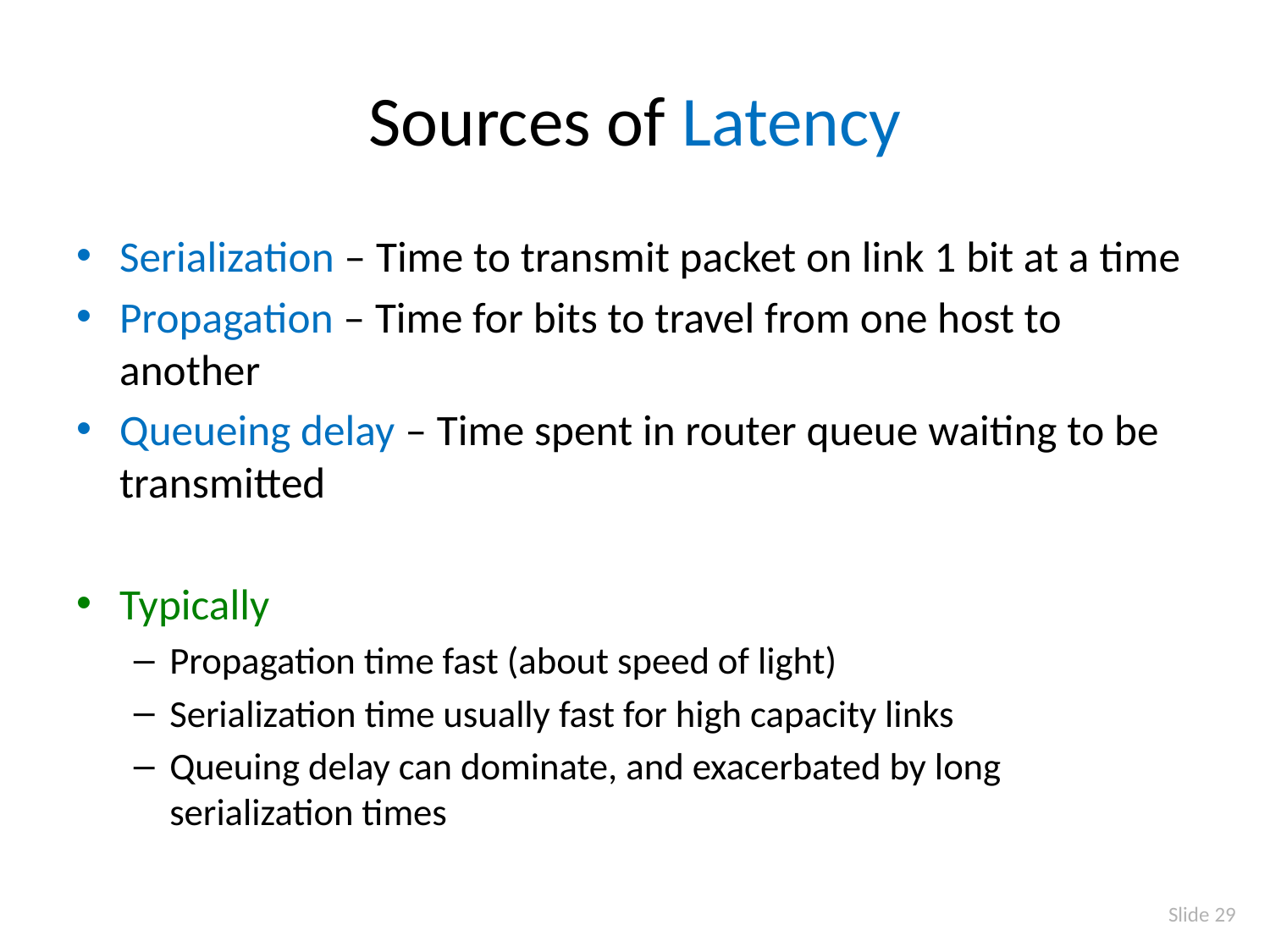

# Sources of Latency
Serialization – Time to transmit packet on link 1 bit at a time
Propagation – Time for bits to travel from one host to another
Queueing delay – Time spent in router queue waiting to be transmitted

Typically
Propagation time fast (about speed of light)
Serialization time usually fast for high capacity links
Queuing delay can dominate, and exacerbated by long serialization times

Slide 29